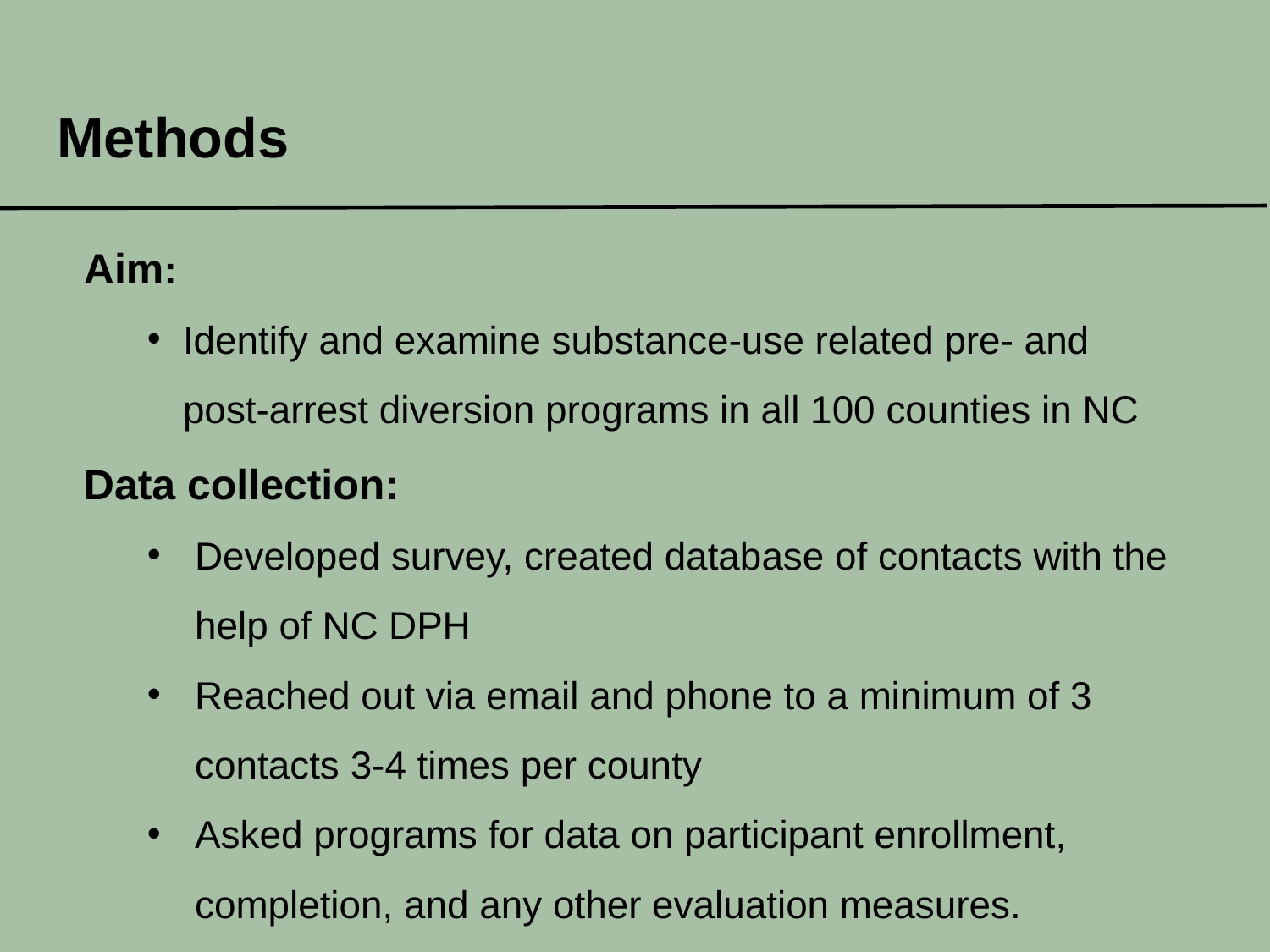

# Methods
Aim:
Identify and examine substance-use related pre- and post-arrest diversion programs in all 100 counties in NC
Data collection:
Developed survey, created database of contacts with the help of NC DPH
Reached out via email and phone to a minimum of 3 contacts 3-4 times per county
Asked programs for data on participant enrollment, completion, and any other evaluation measures.